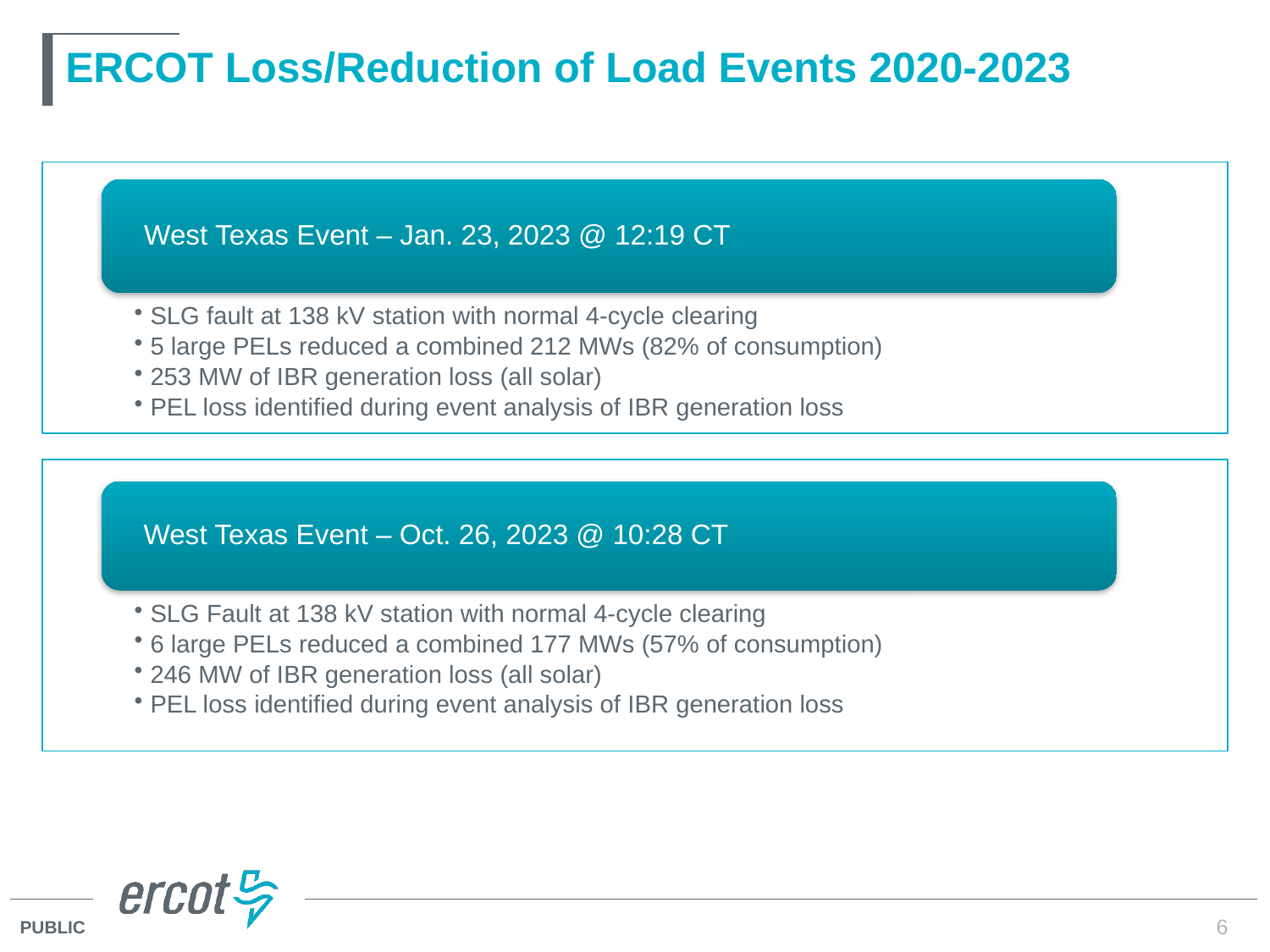

# ERCOT Loss/Reduction of Load Events 2020-2023
SLG fault at 138 kV station with normal 4-cycle clearing
5 large PELs reduced a combined 212 MWs (82% of consumption)
253 MW of IBR generation loss (all solar)
PEL loss identified during event analysis of IBR generation loss
West Texas Event – Jan. 23, 2023 @ 12:19 CT
SLG Fault at 138 kV station with normal 4-cycle clearing
6 large PELs reduced a combined 177 MWs (57% of consumption)
246 MW of IBR generation loss (all solar)
PEL loss identified during event analysis of IBR generation loss
West Texas Event – Oct. 26, 2023 @ 10:28 CT
6